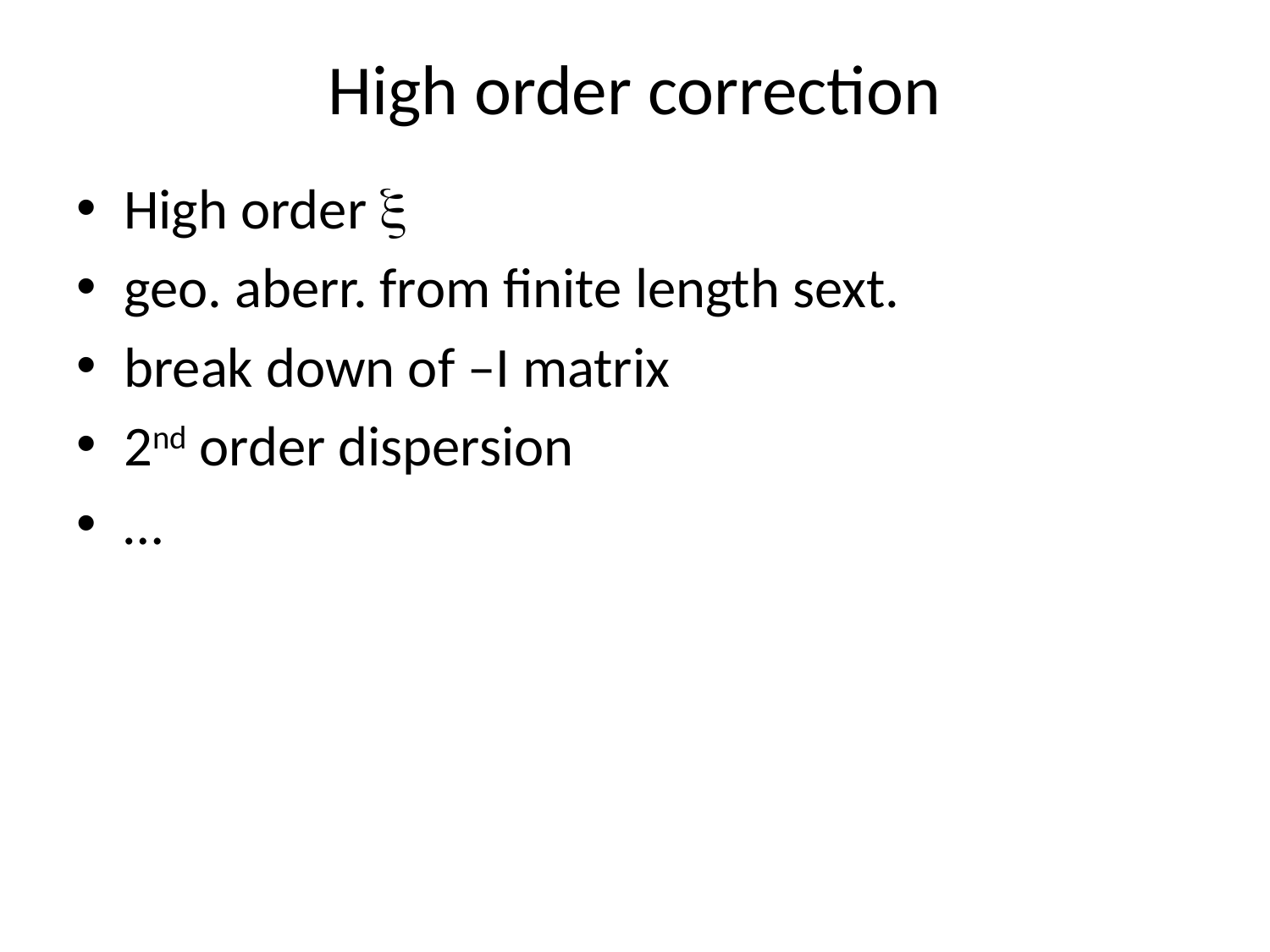

# High order correction
High order ξ
geo. aberr. from finite length sext.
break down of –I matrix
2nd order dispersion
…